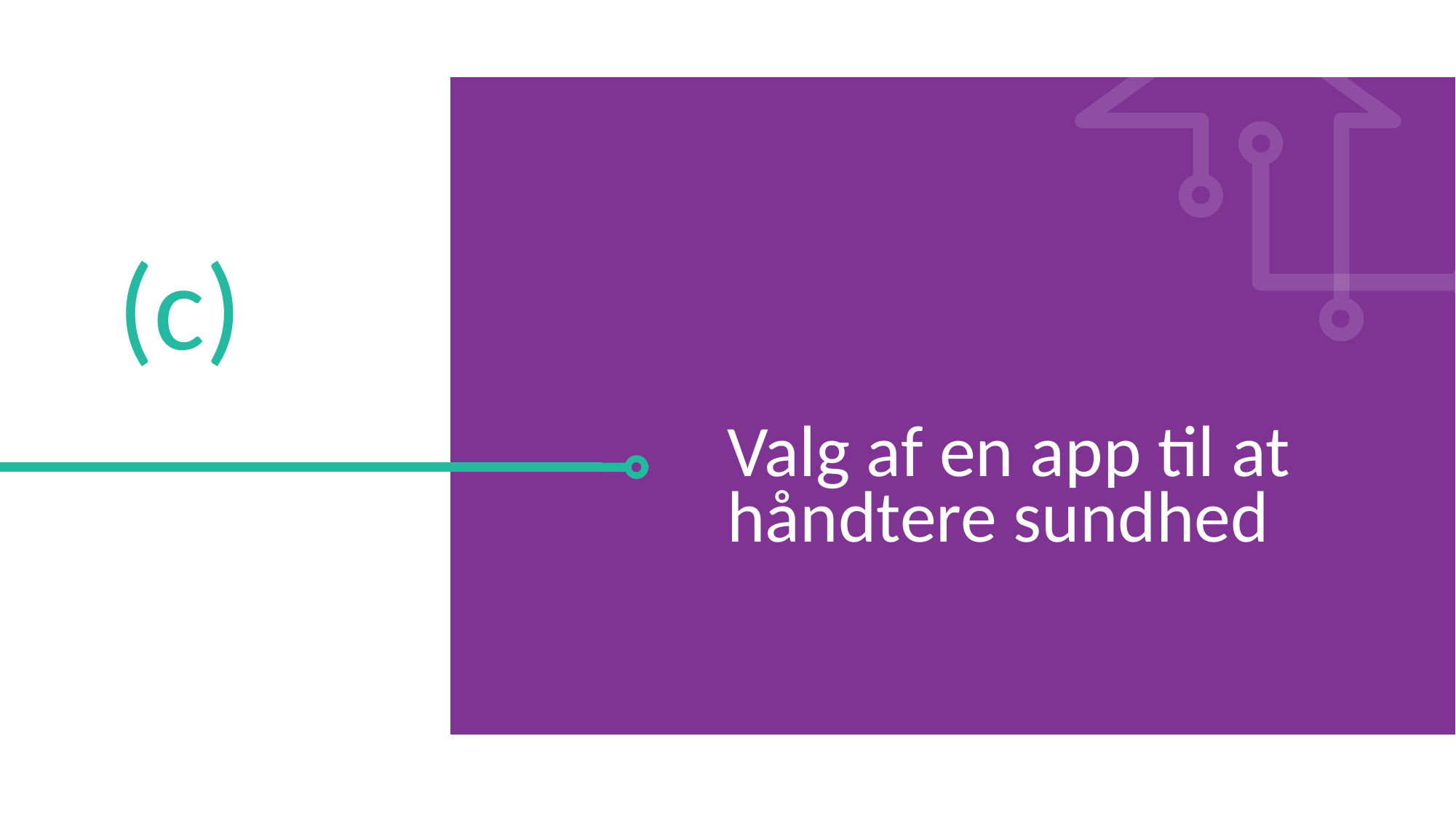

(c)
Valg af en app til at håndtere sundhed